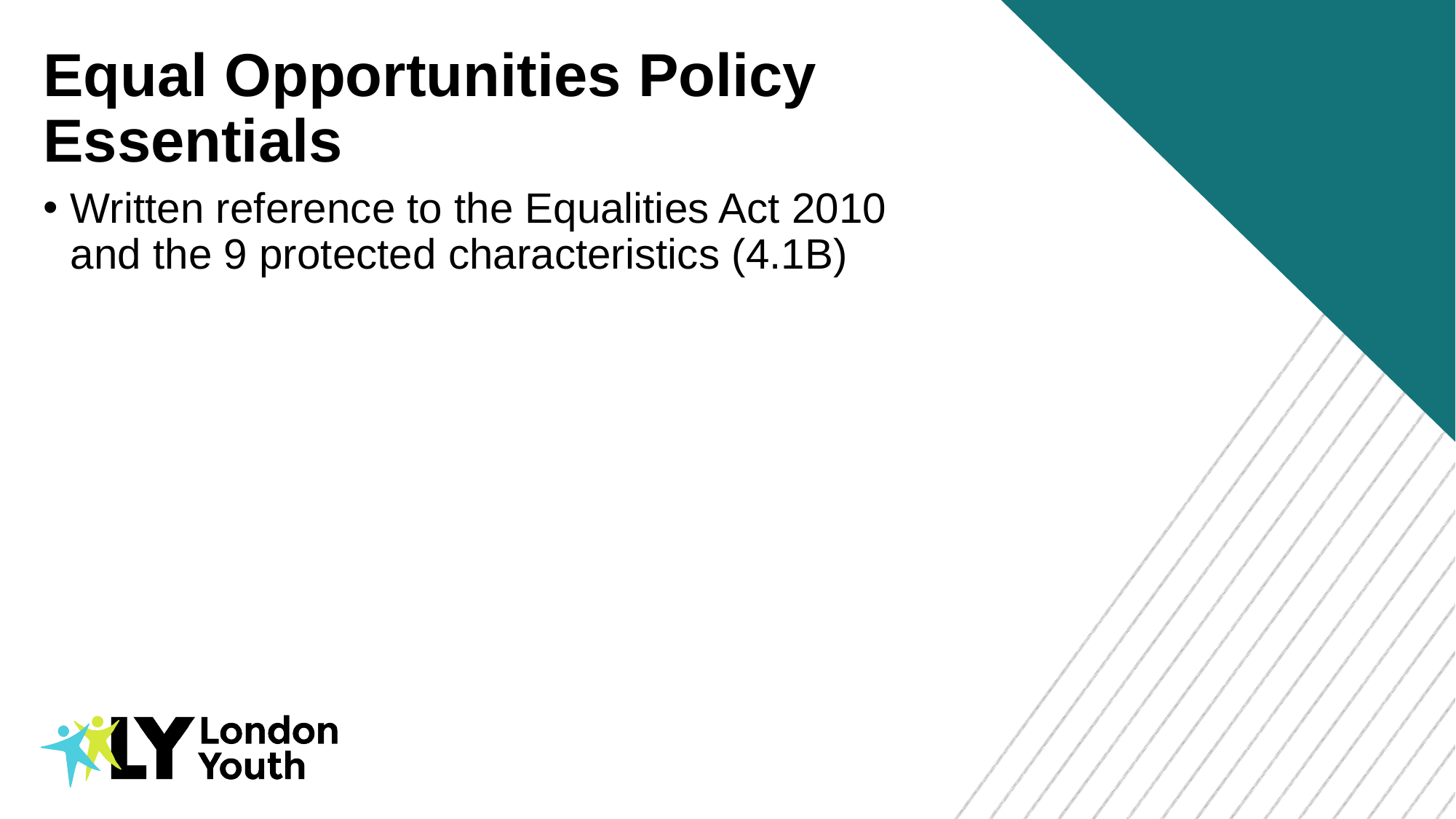

Equal Opportunities Policy Essentials
Written reference to the Equalities Act 2010 and the 9 protected characteristics (4.1B)